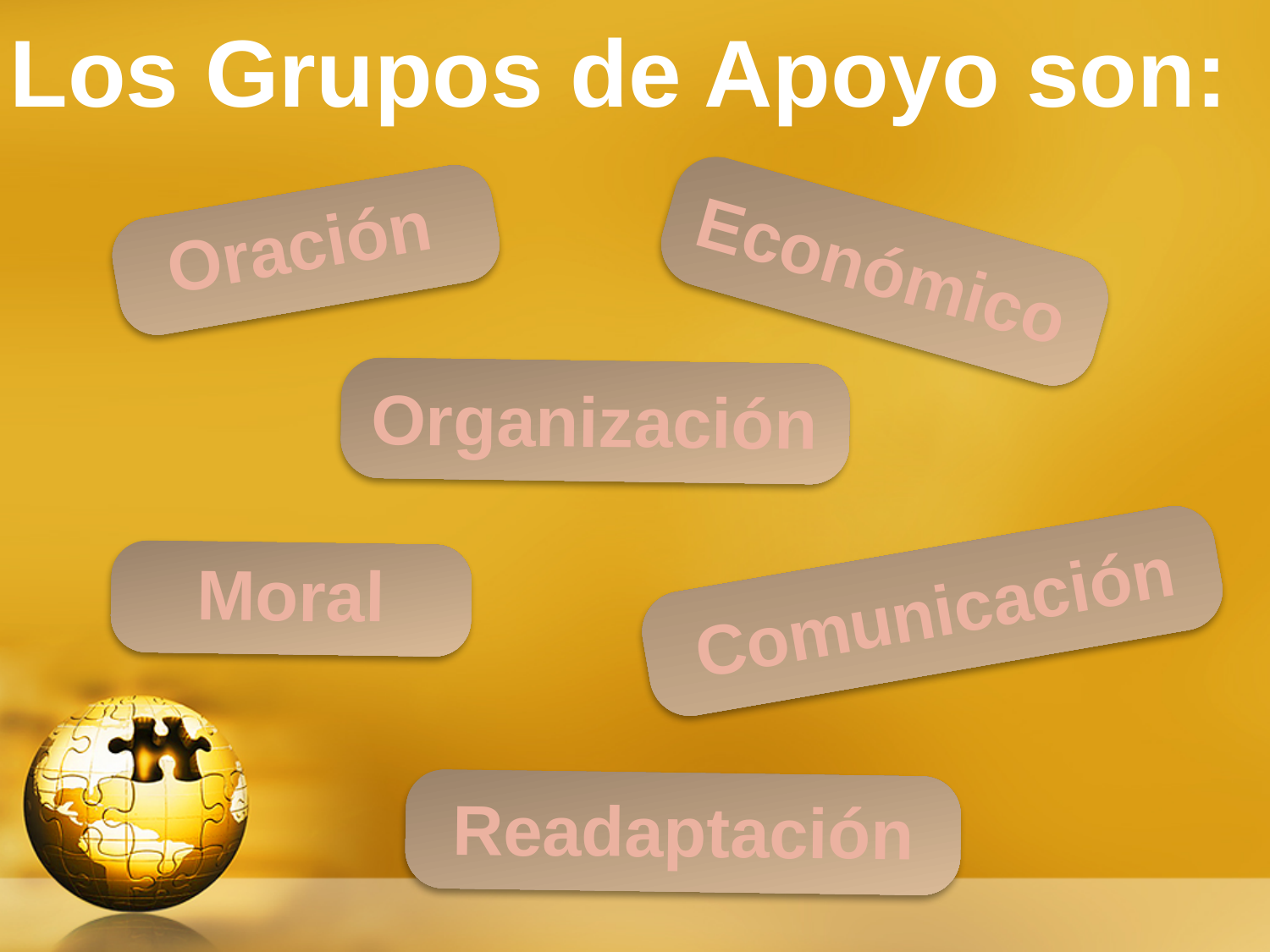

# Los Grupos de Apoyo son:

Oración

Económico

Organización

Moral

Comunicación

Readaptación